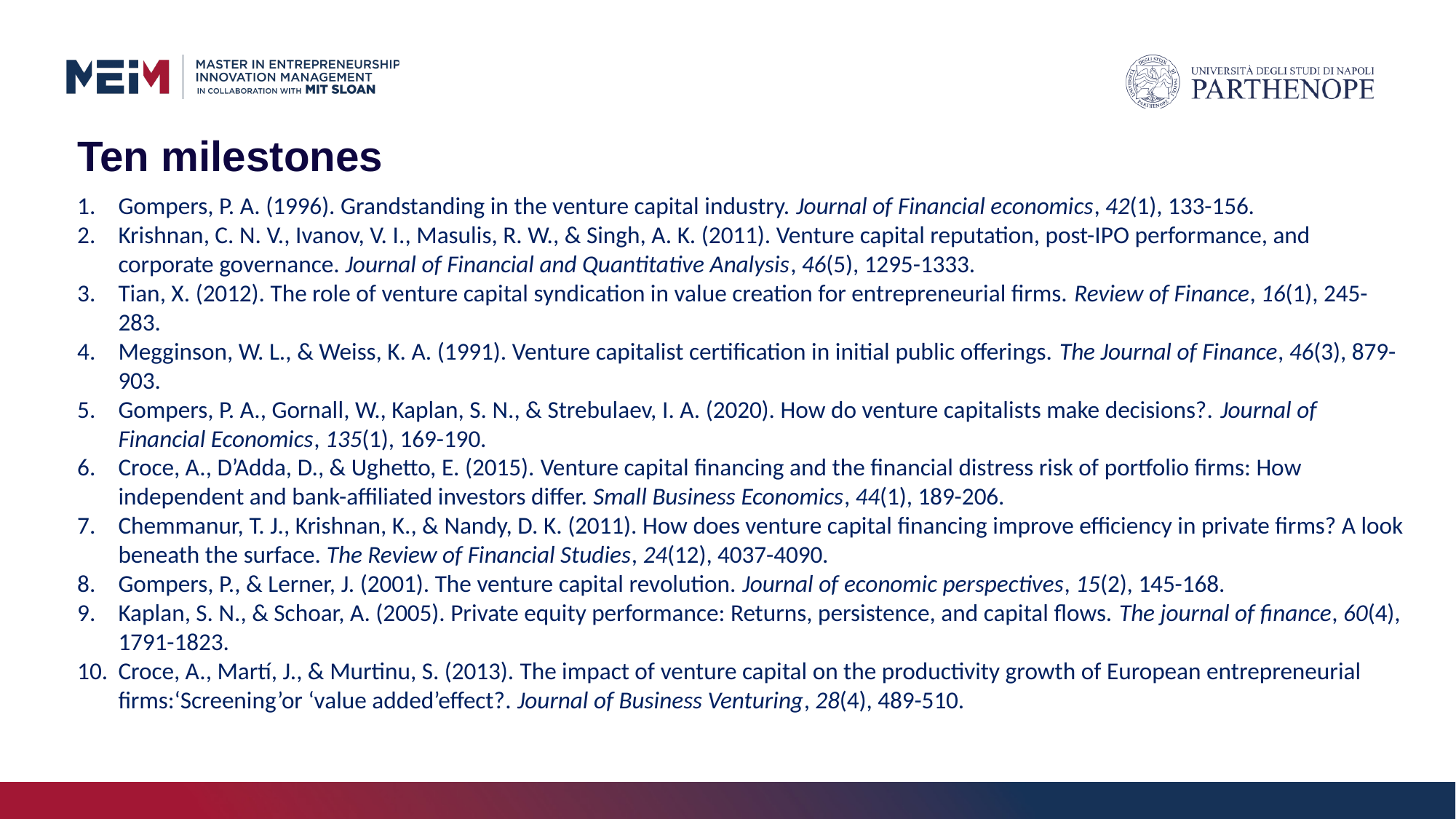

# Ten milestones
Gompers, P. A. (1996). Grandstanding in the venture capital industry. Journal of Financial economics, 42(1), 133-156.
Krishnan, C. N. V., Ivanov, V. I., Masulis, R. W., & Singh, A. K. (2011). Venture capital reputation, post-IPO performance, and corporate governance. Journal of Financial and Quantitative Analysis, 46(5), 1295-1333.
Tian, X. (2012). The role of venture capital syndication in value creation for entrepreneurial firms. Review of Finance, 16(1), 245-283.
Megginson, W. L., & Weiss, K. A. (1991). Venture capitalist certification in initial public offerings. The Journal of Finance, 46(3), 879-903.
Gompers, P. A., Gornall, W., Kaplan, S. N., & Strebulaev, I. A. (2020). How do venture capitalists make decisions?. Journal of Financial Economics, 135(1), 169-190.
Croce, A., D’Adda, D., & Ughetto, E. (2015). Venture capital financing and the financial distress risk of portfolio firms: How independent and bank-affiliated investors differ. Small Business Economics, 44(1), 189-206.
Chemmanur, T. J., Krishnan, K., & Nandy, D. K. (2011). How does venture capital financing improve efficiency in private firms? A look beneath the surface. The Review of Financial Studies, 24(12), 4037-4090.
Gompers, P., & Lerner, J. (2001). The venture capital revolution. Journal of economic perspectives, 15(2), 145-168.
Kaplan, S. N., & Schoar, A. (2005). Private equity performance: Returns, persistence, and capital flows. The journal of finance, 60(4), 1791-1823.
Croce, A., Martí, J., & Murtinu, S. (2013). The impact of venture capital on the productivity growth of European entrepreneurial firms:‘Screening’or ‘value added’effect?. Journal of Business Venturing, 28(4), 489-510.